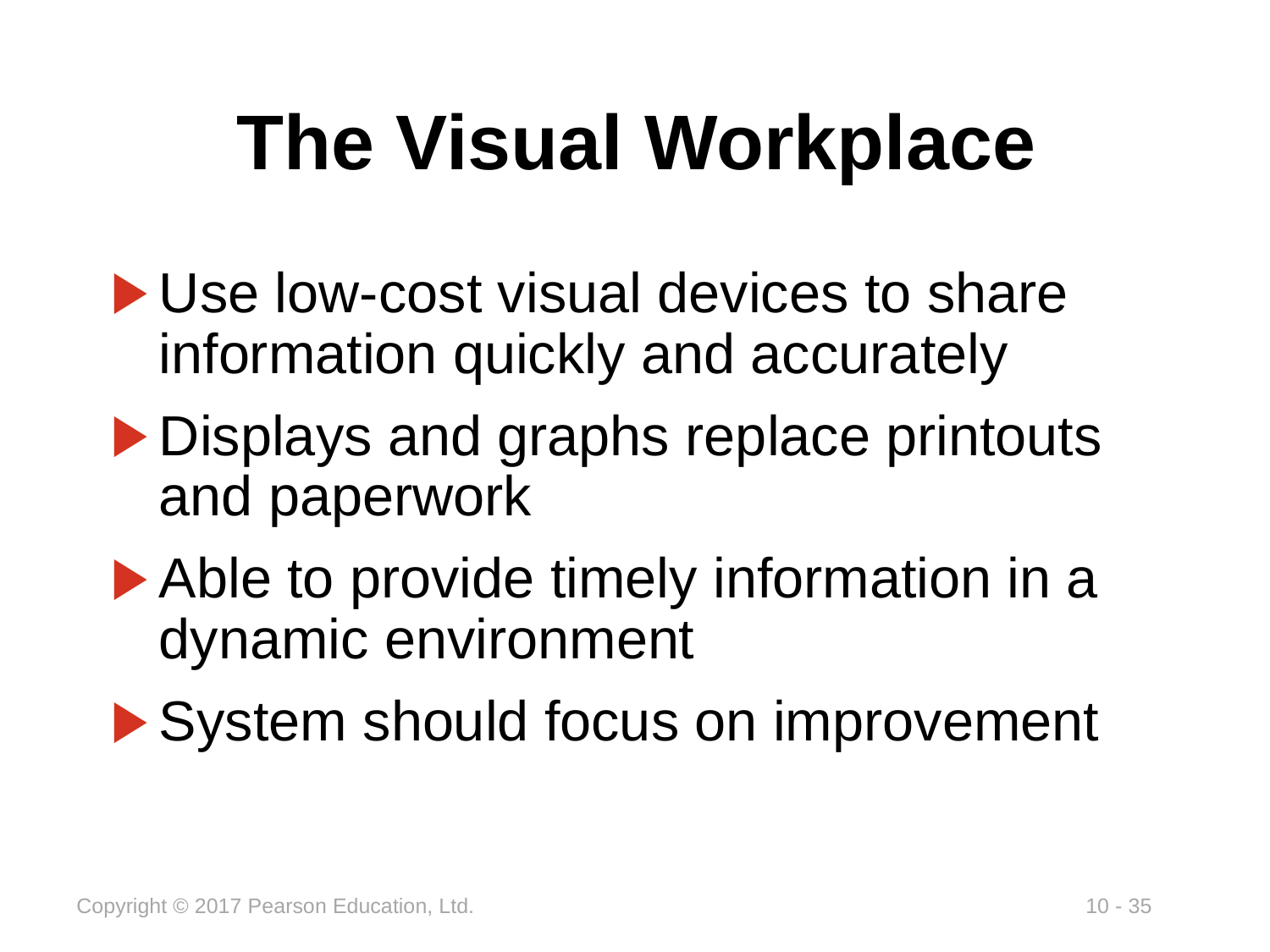

# The Visual Workplace
Use low-cost visual devices to share information quickly and accurately
Displays and graphs replace printouts and paperwork
Able to provide timely information in a dynamic environment
System should focus on improvement